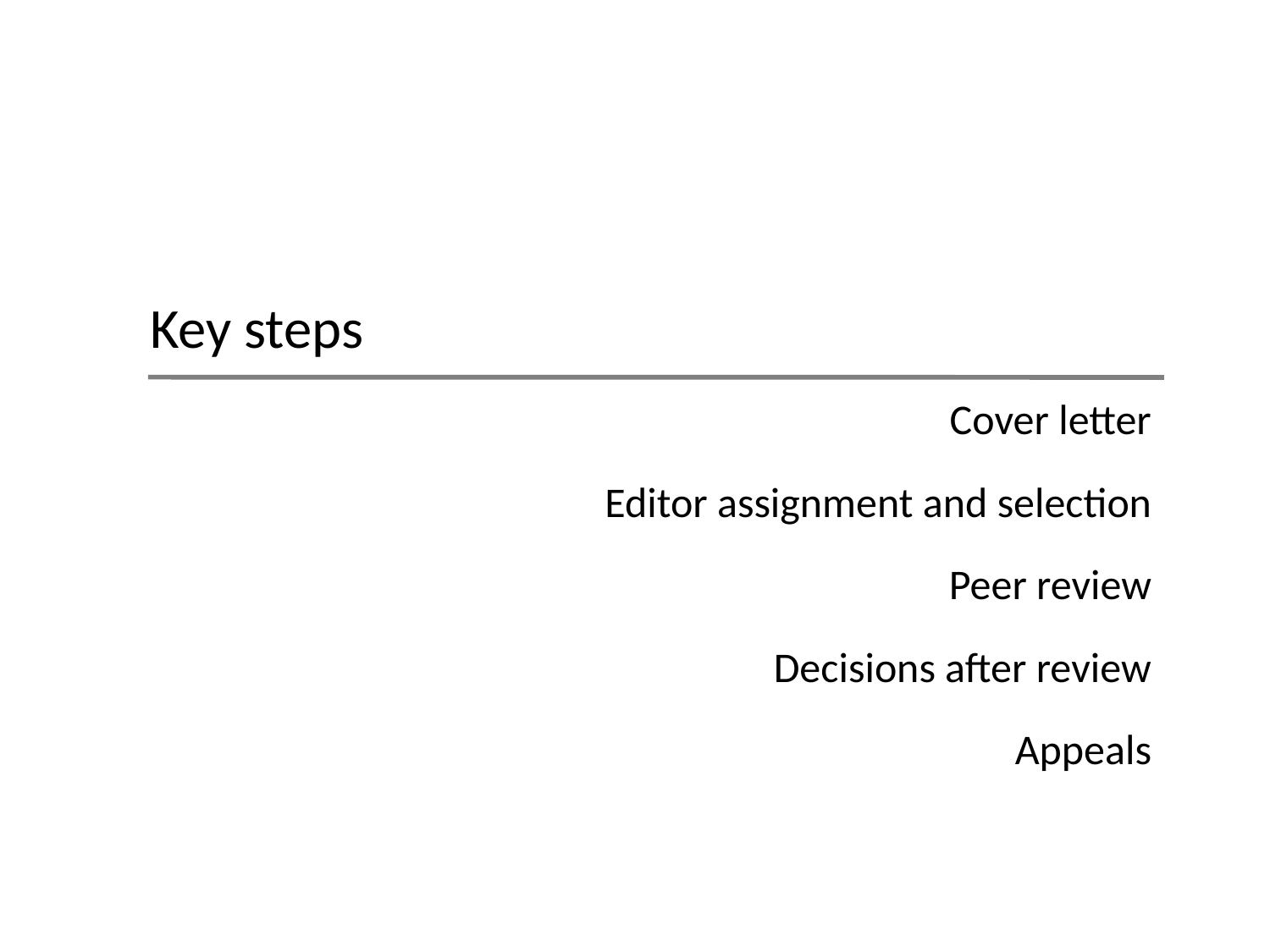

Key steps
Cover letter
Editor assignment and selection
Peer review
Decisions after review
Appeals